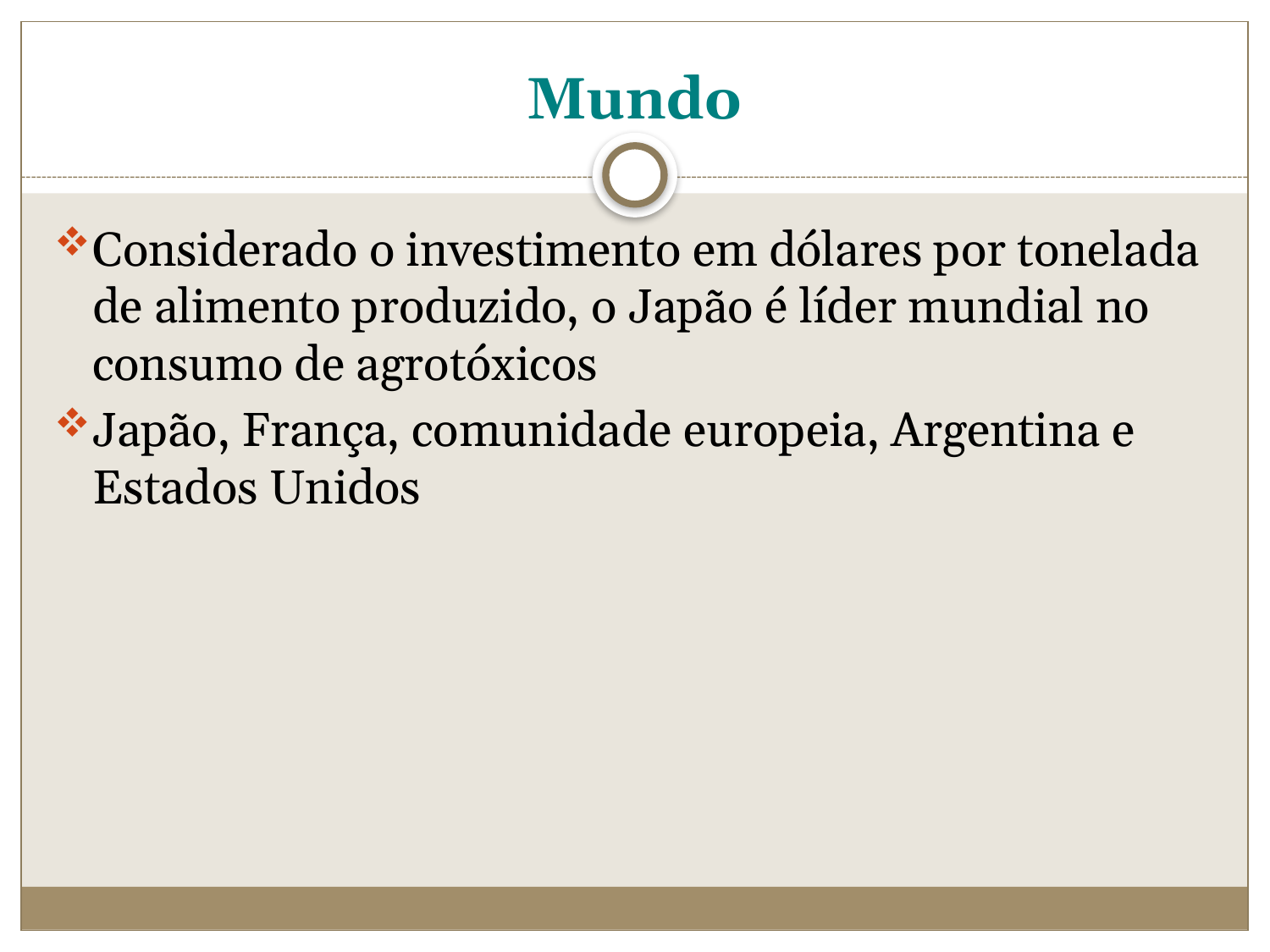

# Mundo
Considerado o investimento em dólares por tonelada de alimento produzido, o Japão é líder mundial no consumo de agrotóxicos
Japão, França, comunidade europeia, Argentina e Estados Unidos